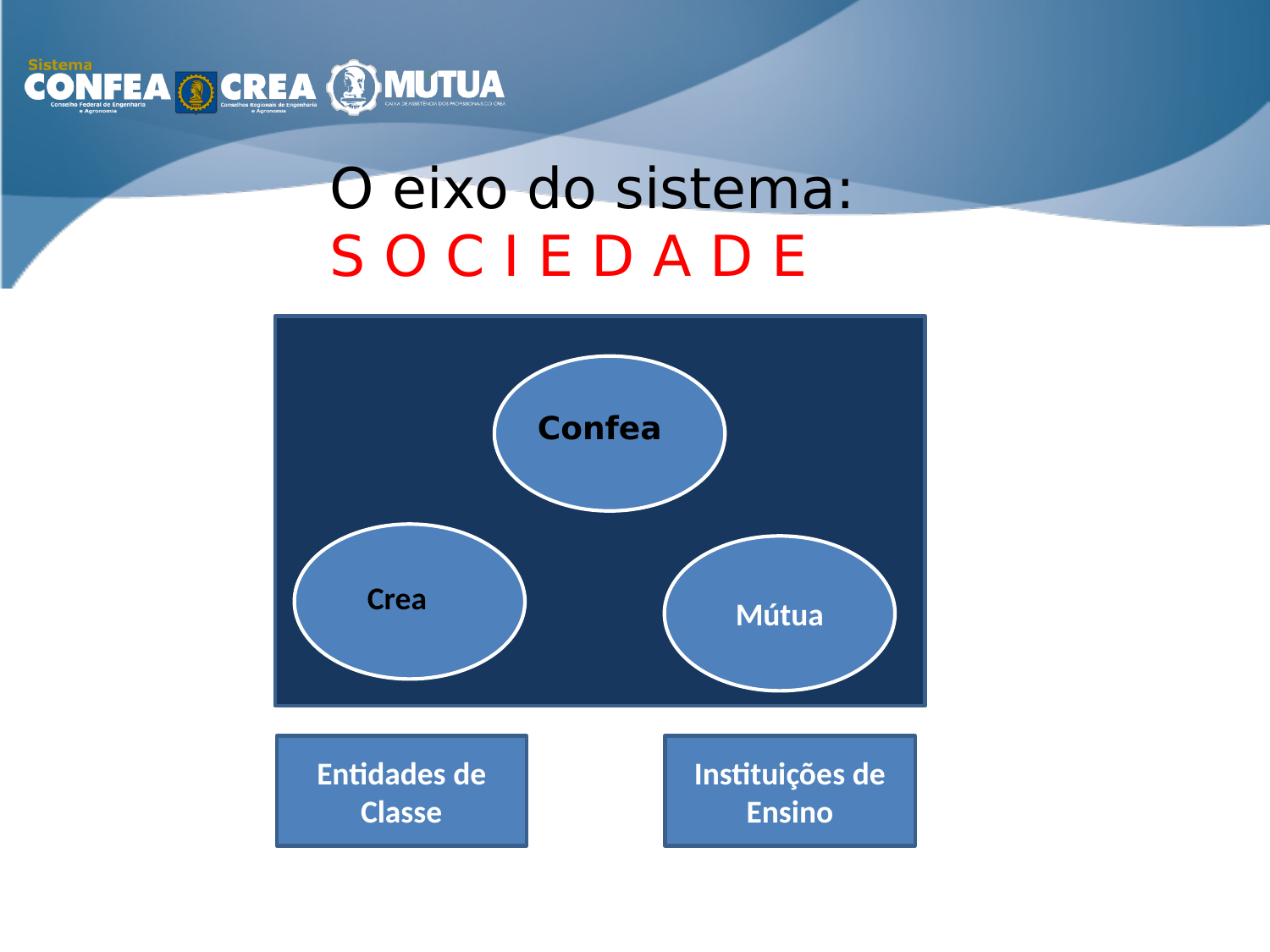

O eixo do sistema:
S O C I E D A D E

Confea

Mútua
Crea
Entidades de Classe
Instituições de Ensino